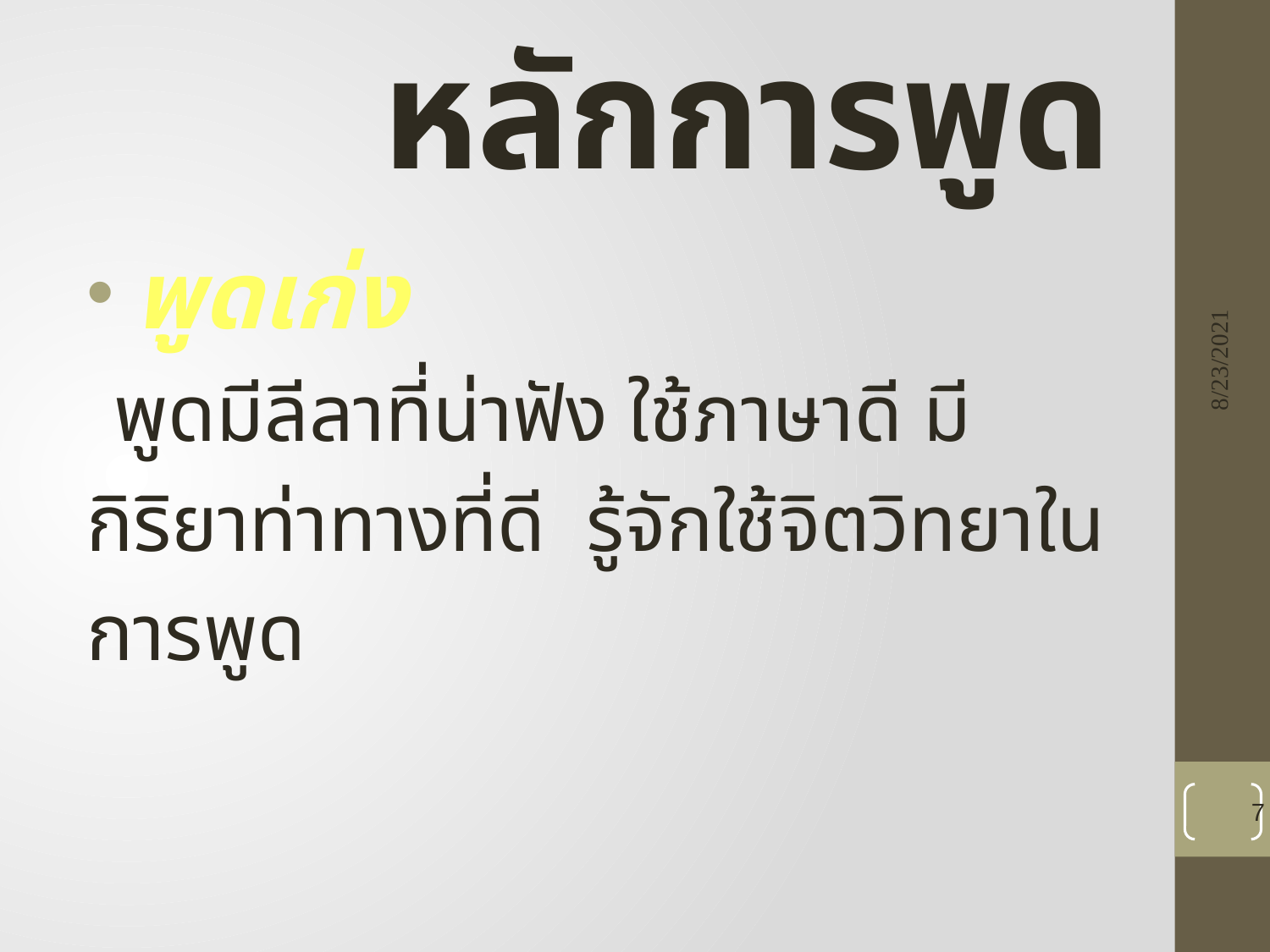

# หลักการพูด

 พูดเก่ง
		พูดมีลีลาที่น่าฟัง ใช้ภาษาดี มี
กิริยาท่าทางที่ดี  รู้จักใช้จิตวิทยาใน
การพูด
8/23/2021
7